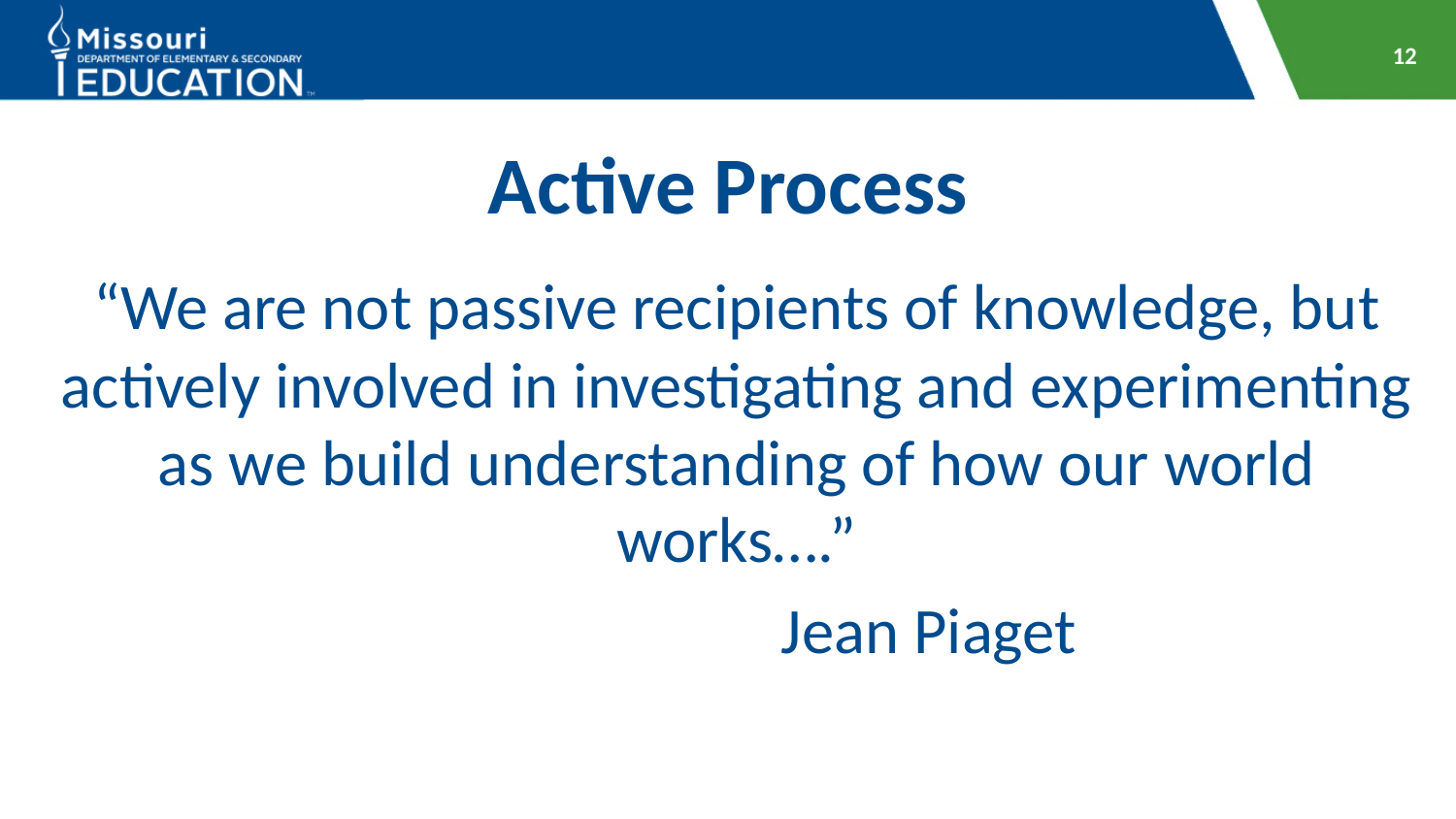

12
# Active Process
“We are not passive recipients of knowledge, but actively involved in investigating and experimenting as we build understanding of how our world works….”
                                                   Jean Piaget